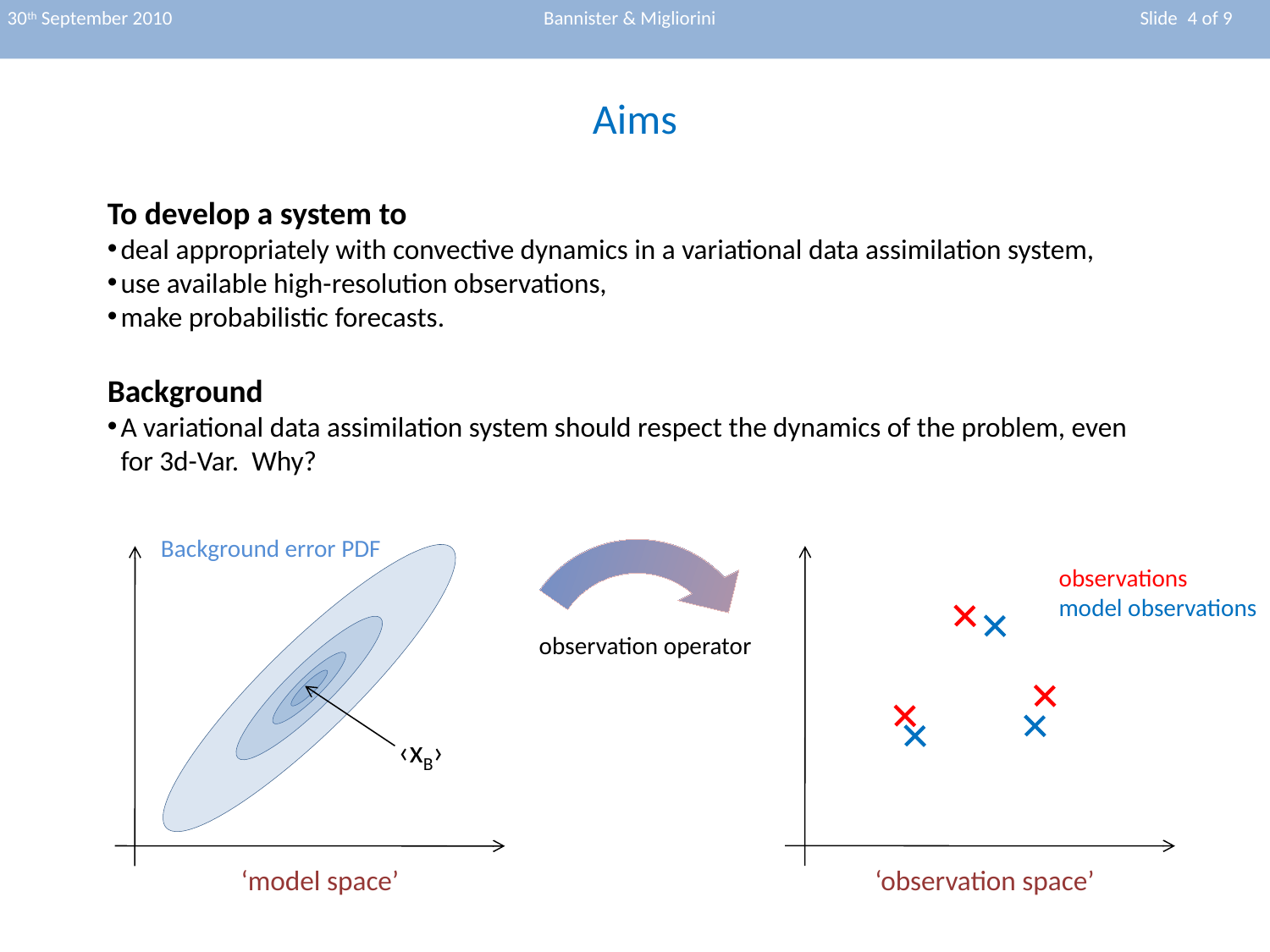

# Aims
To develop a system to
deal appropriately with convective dynamics in a variational data assimilation system,
use available high-resolution observations,
make probabilistic forecasts.

Background
A variational data assimilation system should respect the dynamics of the problem, even for 3d-Var.  Why?

Background error PDF
observations
model observations
observation operator

‹xB›
‘model space’                                                                           ‘observation space’